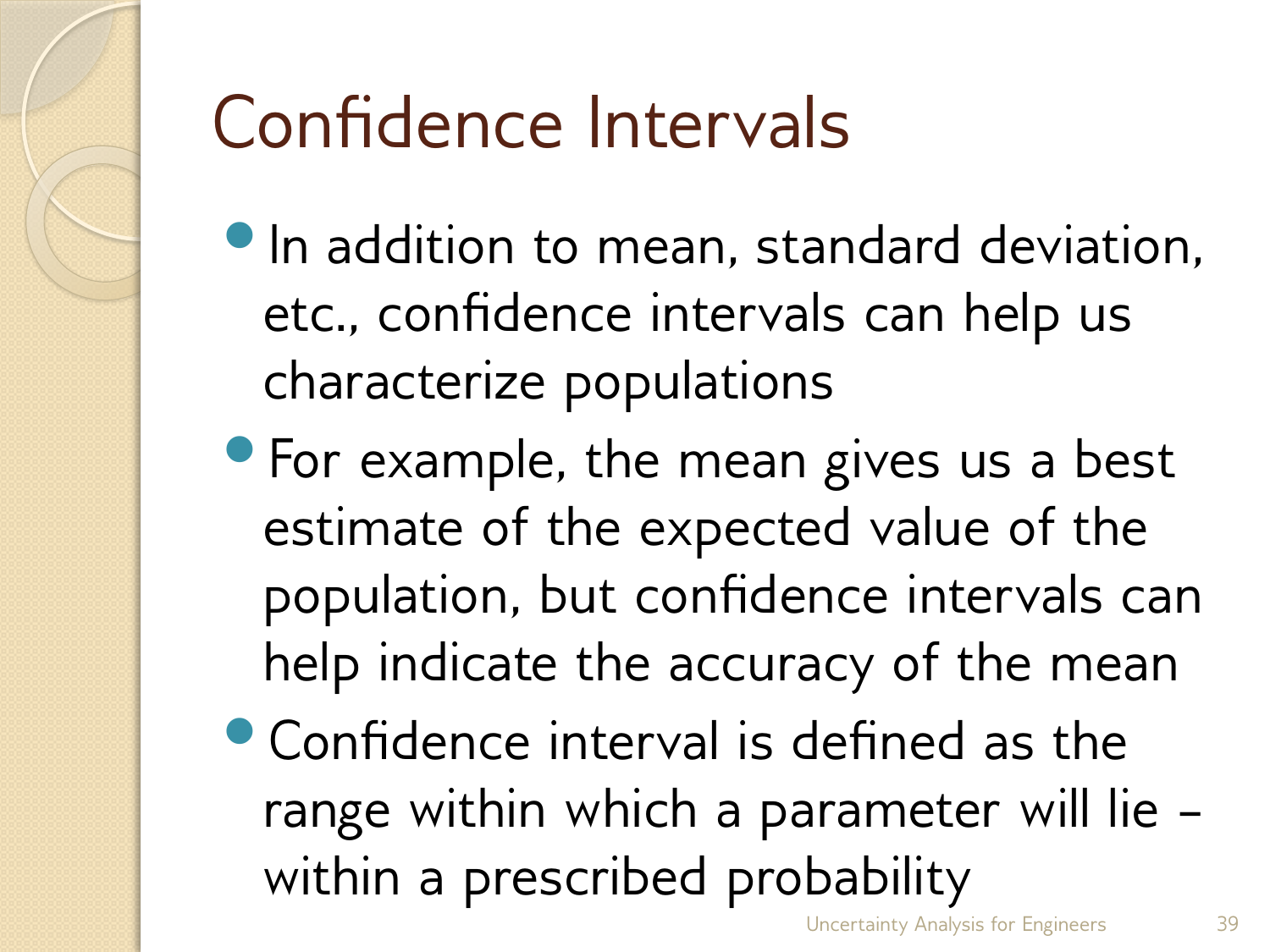

# Confidence Intervals
In addition to mean, standard deviation, etc., confidence intervals can help us characterize populations
For example, the mean gives us a best estimate of the expected value of the population, but confidence intervals can help indicate the accuracy of the mean
Confidence interval is defined as the range within which a parameter will lie – within a prescribed probability
Uncertainty Analysis for Engineers
39